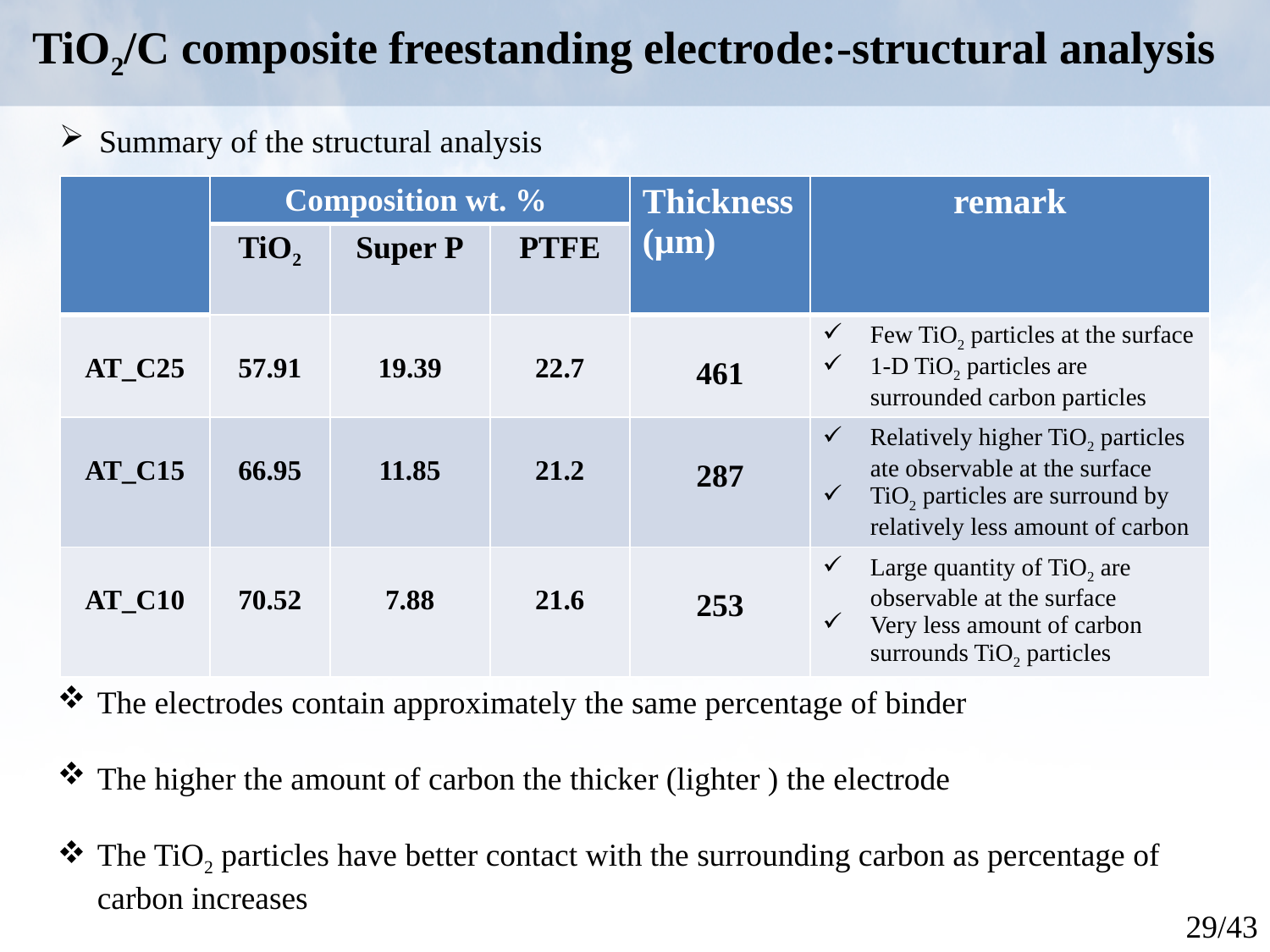

# TiO2/C composite freestanding electrode:-structural analysis
Summary of the structural analysis
|  | Composition wt. % |  |  | Thickness (µm) | remark |
| --- | --- | --- | --- | --- | --- |
|  | TiO2 | Super P | PTFE |  |  |
| AT\_C25 | 57.91 | 19.39 | 22.7 | 461 | Few TiO2 particles at the surface 1-D TiO2 particles are surrounded carbon particles |
| AT\_C15 | 66.95 | 11.85 | 21.2 | 287 | Relatively higher TiO2 particles ate observable at the surface TiO2 particles are surround by relatively less amount of carbon |
| AT\_C10 | 70.52 | 7.88 | 21.6 | 253 | Large quantity of TiO2 are observable at the surface Very less amount of carbon surrounds TiO2 particles |
The electrodes contain approximately the same percentage of binder

The higher the amount of carbon the thicker (lighter ) the electrode

The TiO2 particles have better contact with the surrounding carbon as percentage of carbon increases
29/43